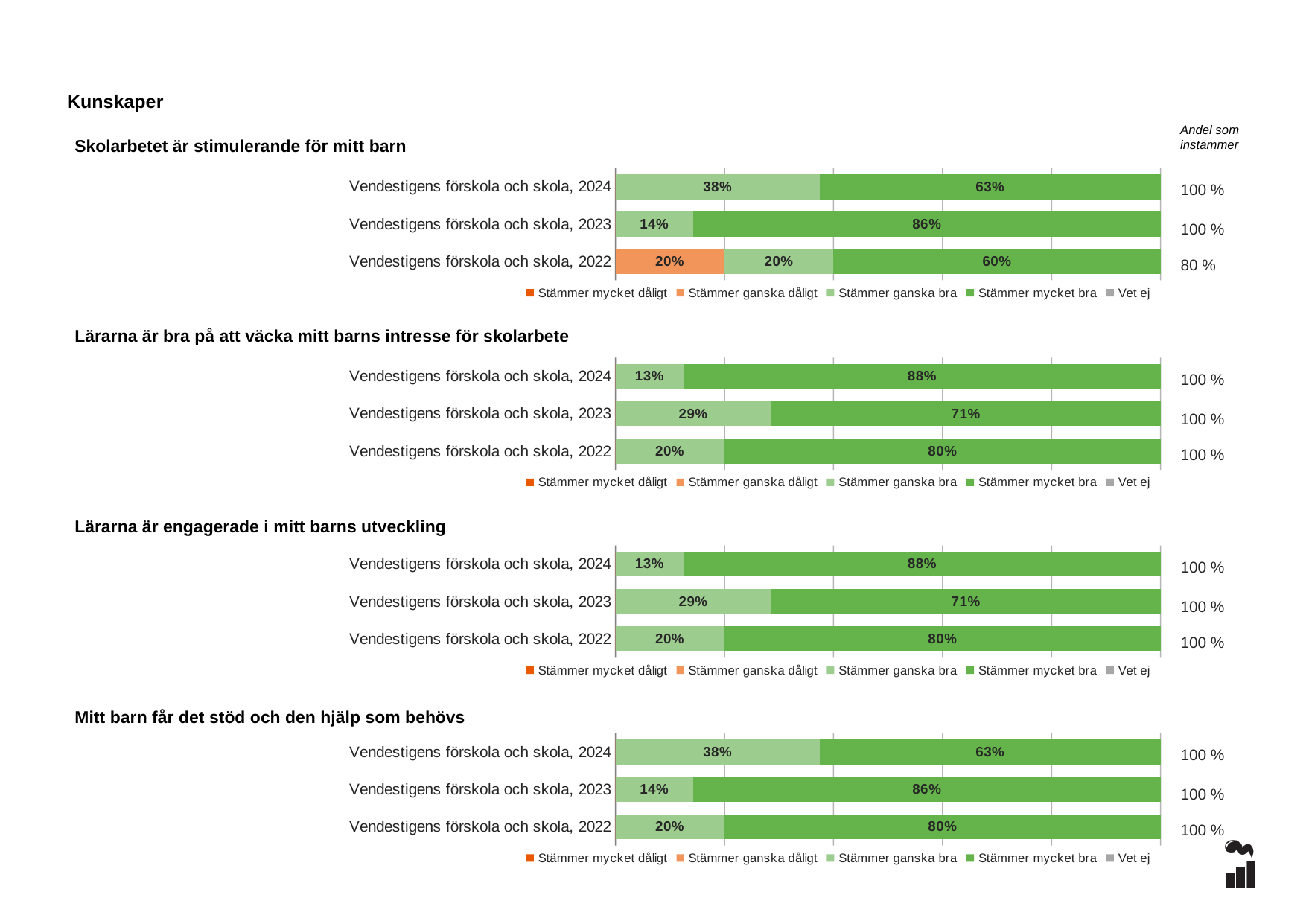

Kunskaper
Andel som instämmer
Skolarbetet är stimulerande för mitt barn

### Chart

| Category | Stämmer mycket dåligt | Stämmer ganska dåligt | Stämmer ganska bra | Stämmer mycket bra | Vet ej |
|---|---|---|---|---|---|
| Vendestigens förskola och skola, 2024 | 0.0 | 0.0 | 0.375 | 0.625 | 0.0 |
| Vendestigens förskola och skola, 2023 | 0.0 | 0.0 | 0.1429 | 0.8571 | 0.0 |
| Vendestigens förskola och skola, 2022 | 0.0 | 0.2 | 0.2 | 0.6 | 0.0 |
100 %
100 %
80 %

### Chart

| Category | Stämmer mycket dåligt | Stämmer ganska dåligt | Stämmer ganska bra | Stämmer mycket bra | Vet ej |
|---|---|---|---|---|---|
| Vendestigens förskola och skola, 2024 | 0.0 | 0.0 | 0.125 | 0.875 | 0.0 |
| Vendestigens förskola och skola, 2023 | 0.0 | 0.0 | 0.2857 | 0.7143 | 0.0 |
| Vendestigens förskola och skola, 2022 | 0.0 | 0.0 | 0.2 | 0.8 | 0.0 |
Lärarna är bra på att väcka mitt barns intresse för skolarbete
100 %
100 %
100 %

### Chart

| Category | Stämmer mycket dåligt | Stämmer ganska dåligt | Stämmer ganska bra | Stämmer mycket bra | Vet ej |
|---|---|---|---|---|---|
| Vendestigens förskola och skola, 2024 | 0.0 | 0.0 | 0.125 | 0.875 | 0.0 |
| Vendestigens förskola och skola, 2023 | 0.0 | 0.0 | 0.2857 | 0.7143 | 0.0 |
| Vendestigens förskola och skola, 2022 | 0.0 | 0.0 | 0.2 | 0.8 | 0.0 |
Lärarna är engagerade i mitt barns utveckling
100 %
100 %
100 %

### Chart

| Category | Stämmer mycket dåligt | Stämmer ganska dåligt | Stämmer ganska bra | Stämmer mycket bra | Vet ej |
|---|---|---|---|---|---|
| Vendestigens förskola och skola, 2024 | 0.0 | 0.0 | 0.375 | 0.625 | 0.0 |
| Vendestigens förskola och skola, 2023 | 0.0 | 0.0 | 0.1429 | 0.8571 | 0.0 |
| Vendestigens förskola och skola, 2022 | 0.0 | 0.0 | 0.2 | 0.8 | 0.0 |
Mitt barn får det stöd och den hjälp som behövs
100 %
100 %
100 %